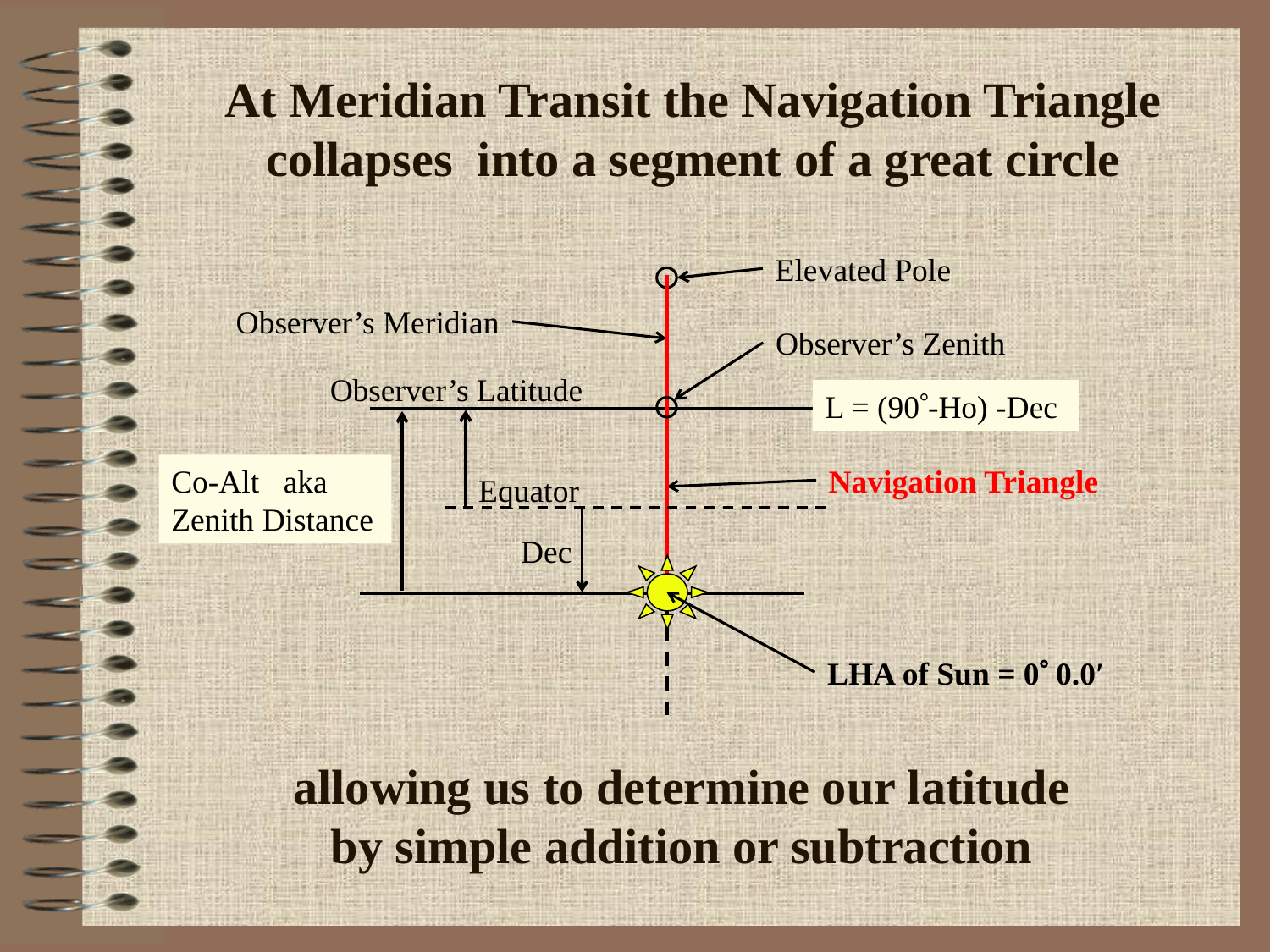

# At Meridian Transit the Navigation Triangle collapses  into a segment of a great circle
Elevated Pole

Observer’s Meridian
Observer’s Zenith
Observer’s Latitude
L = (90°-Ho) -Dec

Co-Alt   aka
Zenith Distance
Navigation Triangle
Equator
Dec

LHA of Sun = 0° 0.0′
allowing us to determine our latitude
by simple addition or subtraction